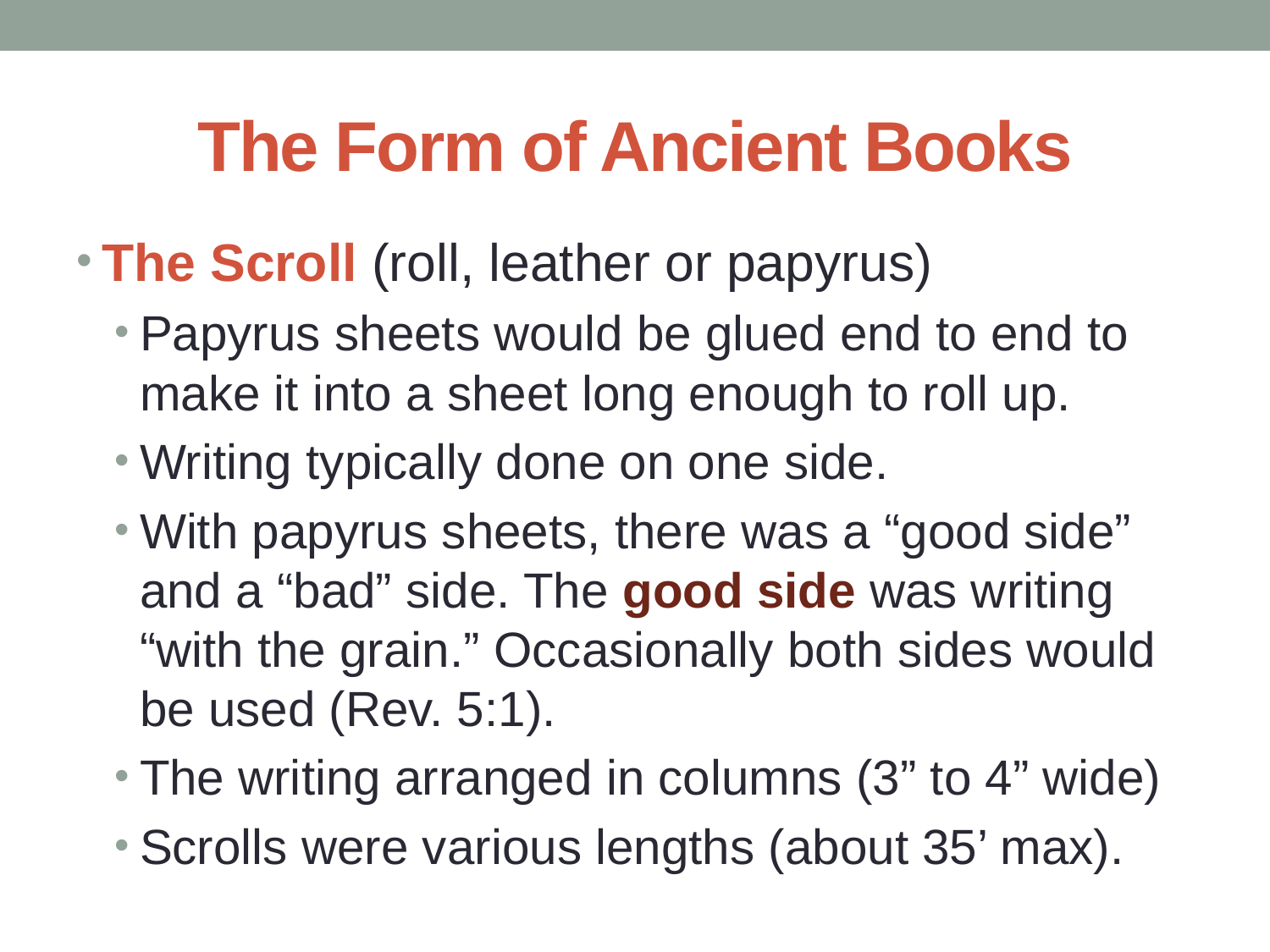

# The Form of Ancient Books
The Scroll (roll, leather or papyrus)
Papyrus sheets would be glued end to end to make it into a sheet long enough to roll up.
Writing typically done on one side.
With papyrus sheets, there was a “good side” and a “bad” side. The good side was writing “with the grain.” Occasionally both sides would be used (Rev. 5:1).
The writing arranged in columns (3” to 4” wide)
Scrolls were various lengths (about 35’ max).